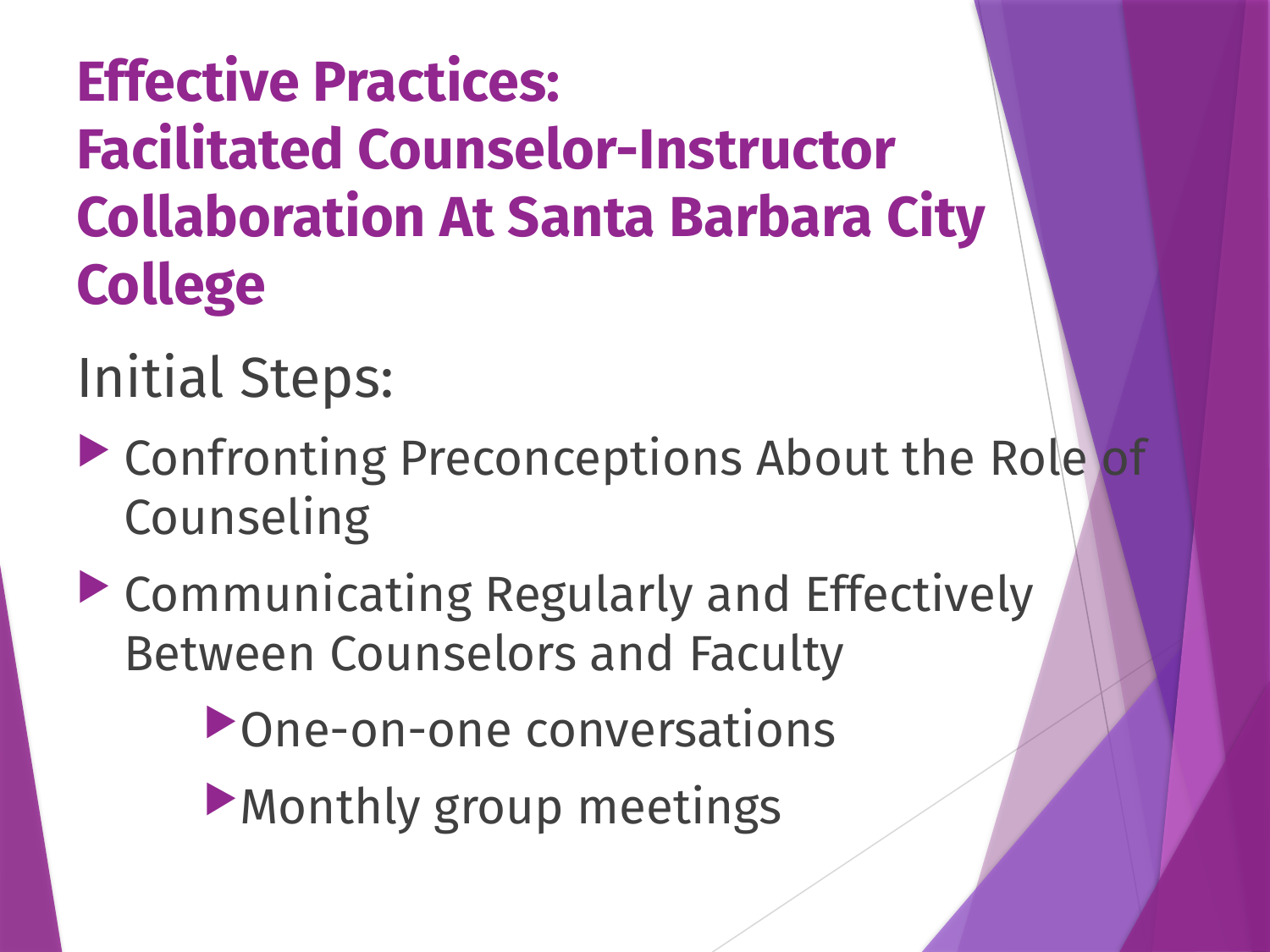

# Effective Practices: Facilitated Counselor-Instructor Collaboration At Santa Barbara City College
Initial Steps:
Confronting Preconceptions About the Role of Counseling
Communicating Regularly and Effectively Between Counselors and Faculty
One-on-one conversations
Monthly group meetings